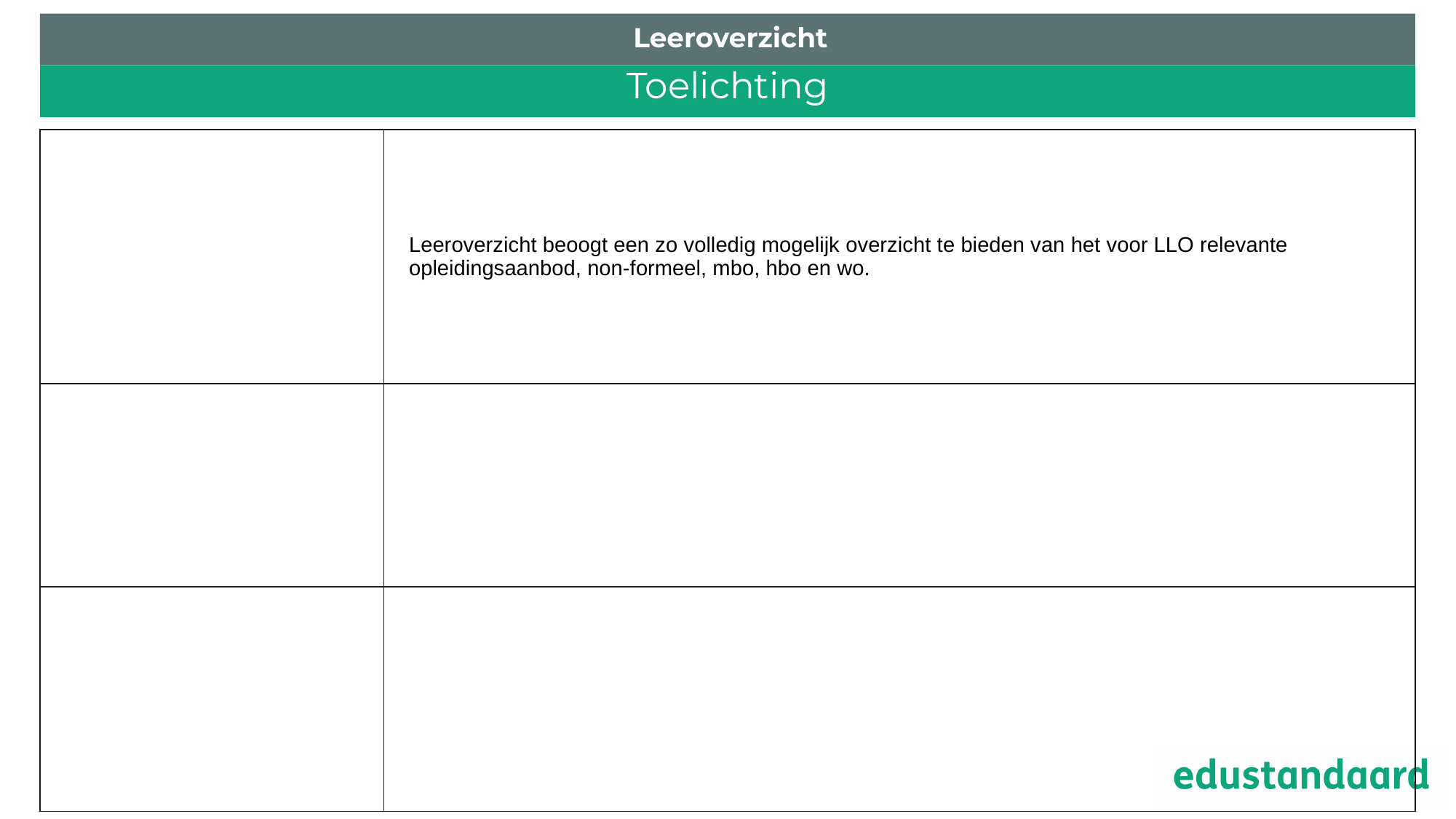

Leeroverzicht
# Toelichting
|  | Leeroverzicht beoogt een zo volledig mogelijk overzicht te bieden van het voor LLO relevante opleidingsaanbod, non-formeel, mbo, hbo en wo. |
| --- | --- |
|  |  |
|  |  |